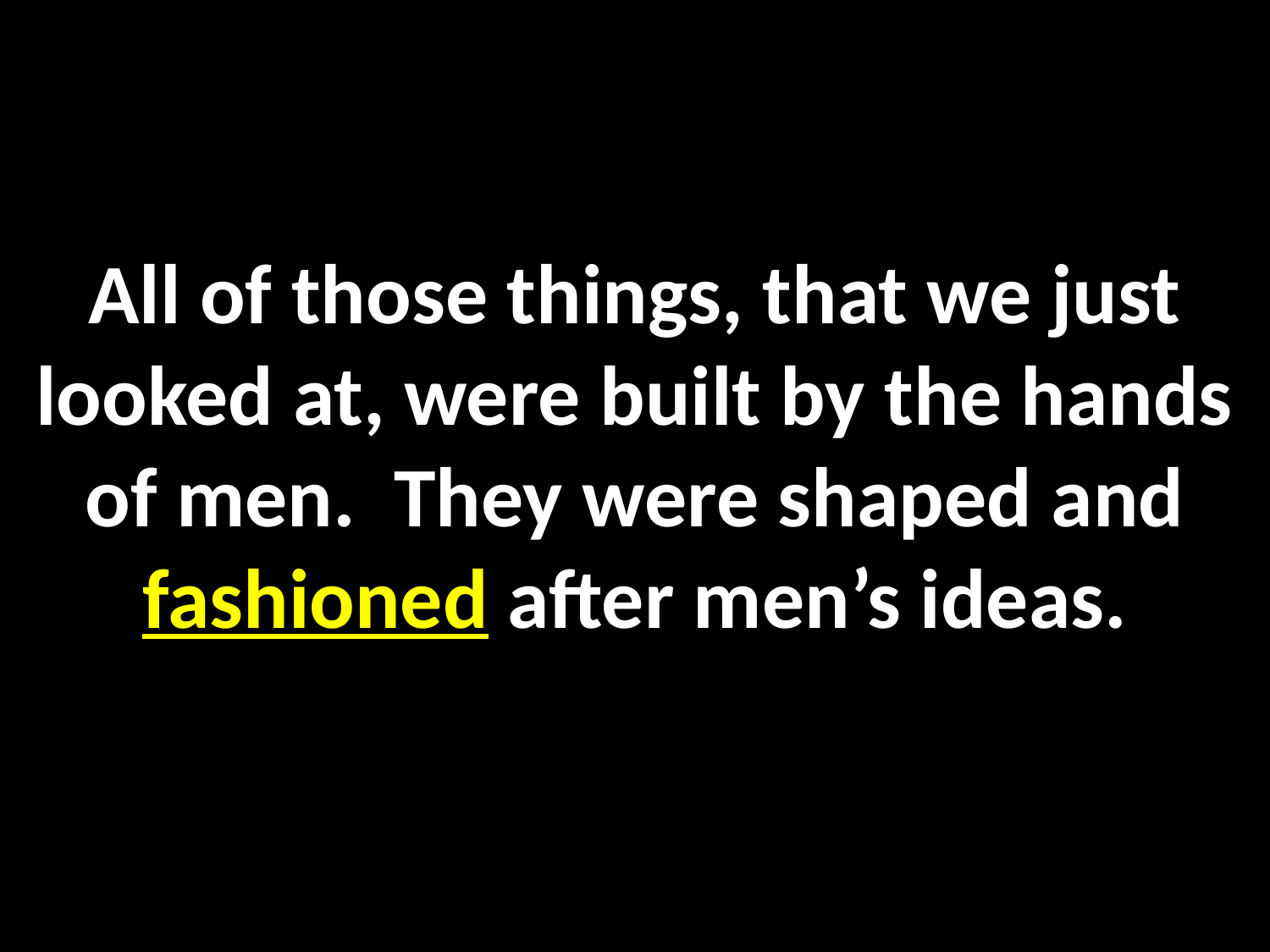

All of those things, that we just looked at, were built by the hands of men.  They were shaped and fashioned after men’s ideas.